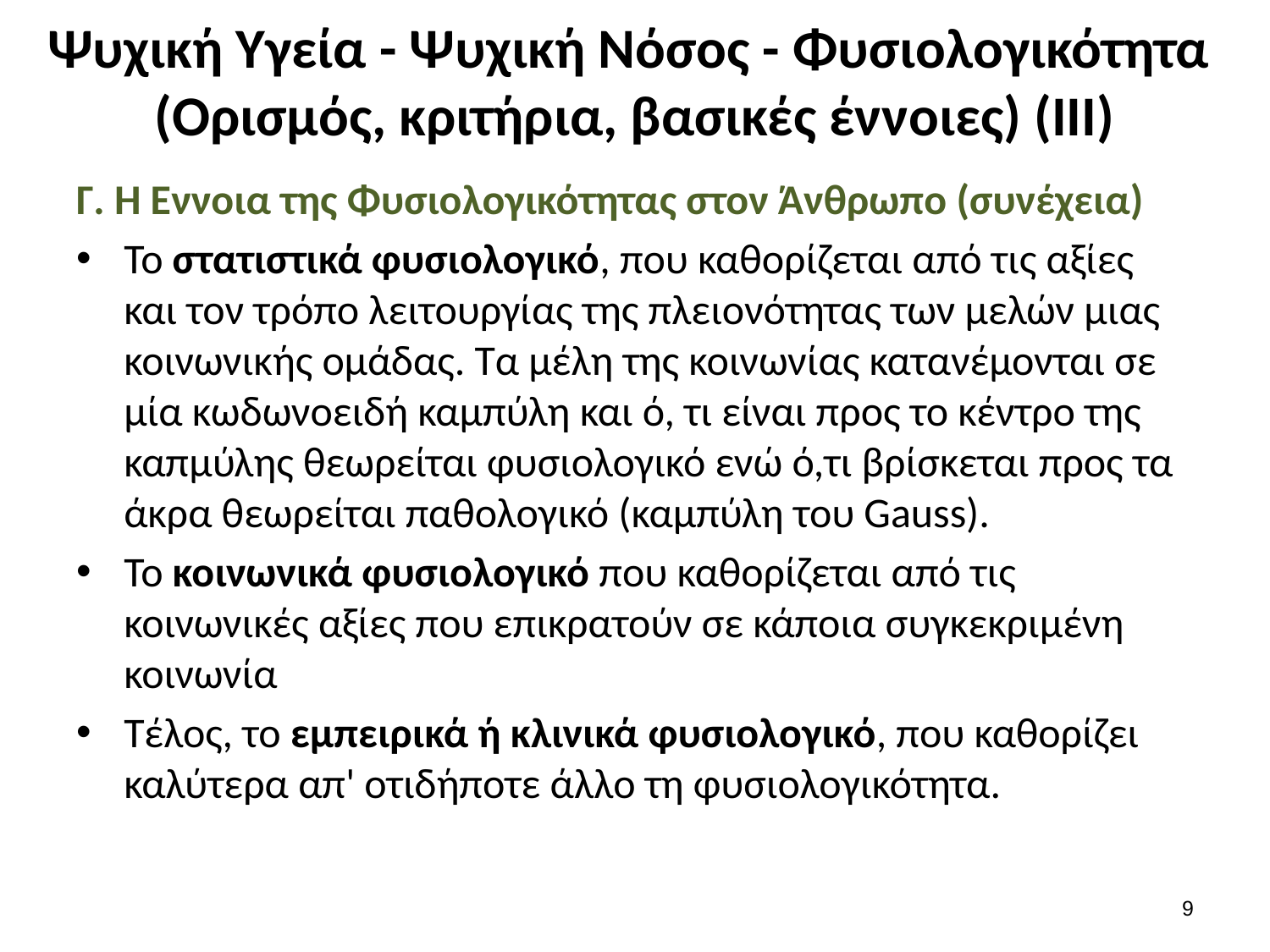

# Ψυχική Υγεία - Ψυχική Νόσος - Φυσιολογικότητα (Ορισμός, κριτήρια, βασικές έννοιες) (ΙΙΙ)
Γ. Η Έννοια της Φυσιολογικότητας στον Άνθρωπο (συνέχεια)
Το στατιστικά φυσιολογικό, που καθορίζεται από τις αξίες και τον τρόπο λειτουργίας της πλειονότητας των μελών μιας κοινωνικής ομάδας. Τα μέλη της κοινωνίας κατανέμονται σε μία κωδωνοειδή καμπύλη και ό, τι είναι προς το κέντρο της καπμύλης θεωρείται φυσιολογικό ενώ ό,τι βρίσκεται προς τα άκρα θεωρείται παθολογικό (καμπύλη του Gauss).
Το κοινωνικά φυσιολογικό που καθορίζεται από τις κοινωνικές αξίες που επικρατούν σε κάποια συγκεκριμένη κοινωνία
Τέλος, το εμπειρικά ή κλινικά φυσιολογικό, που καθορίζει καλύτερα απ' οτιδήποτε άλλο τη φυσιολογικότητα.

9